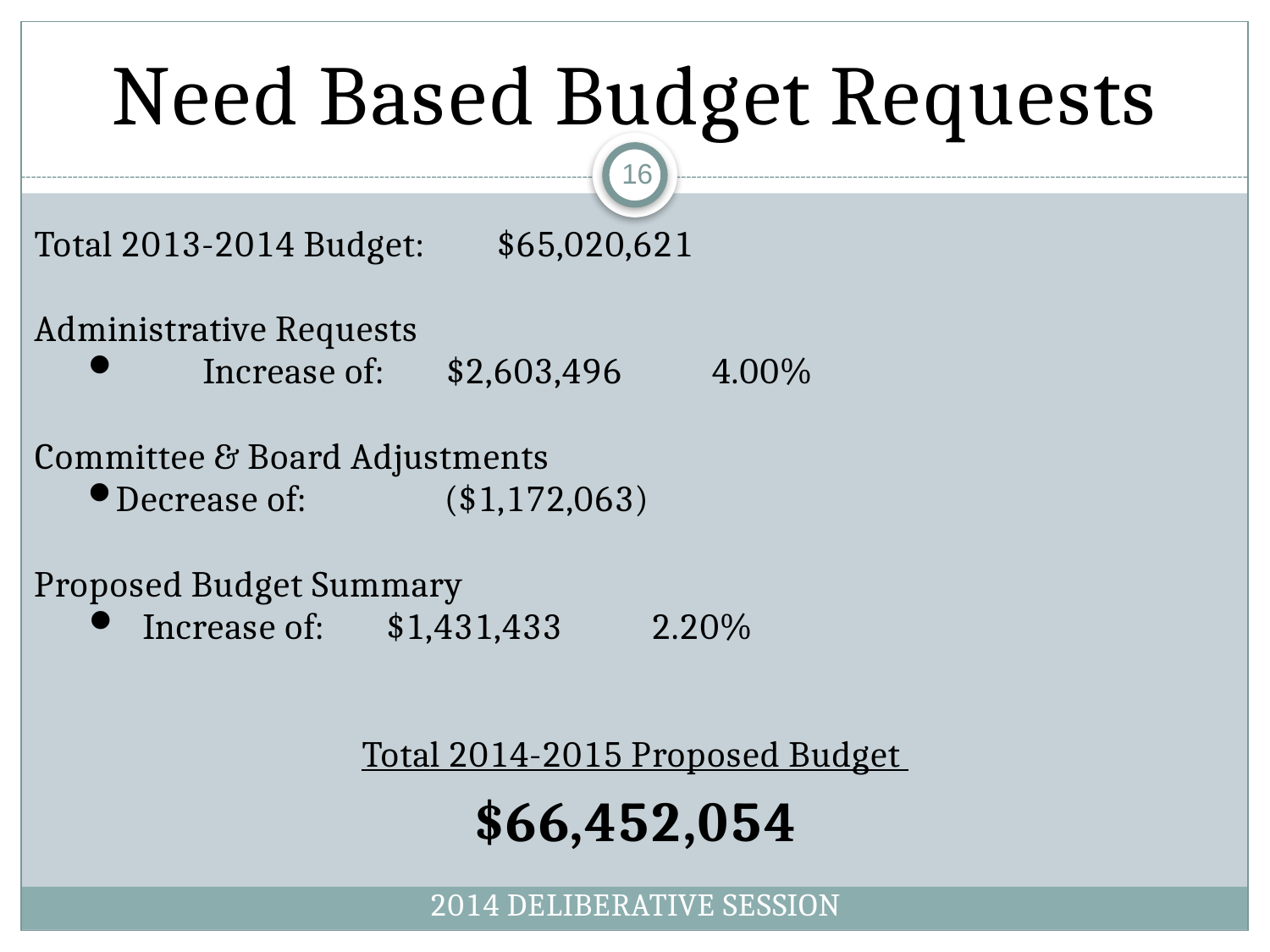

# Need Based Budget Requests
16
Total 2013-2014 Budget:  	   $65,020,621

Administrative Requests
	Increase of:		     $2,603,496 	4.00%

Committee & Board Adjustments
	Decrease of:  		   ($1,172,063)

Proposed Budget Summary
	Increase of:		     $1,431,433		2.20%

Total 2014-2015 Proposed Budget

$66,452,054

2014 DELIBERATIVE SESSION